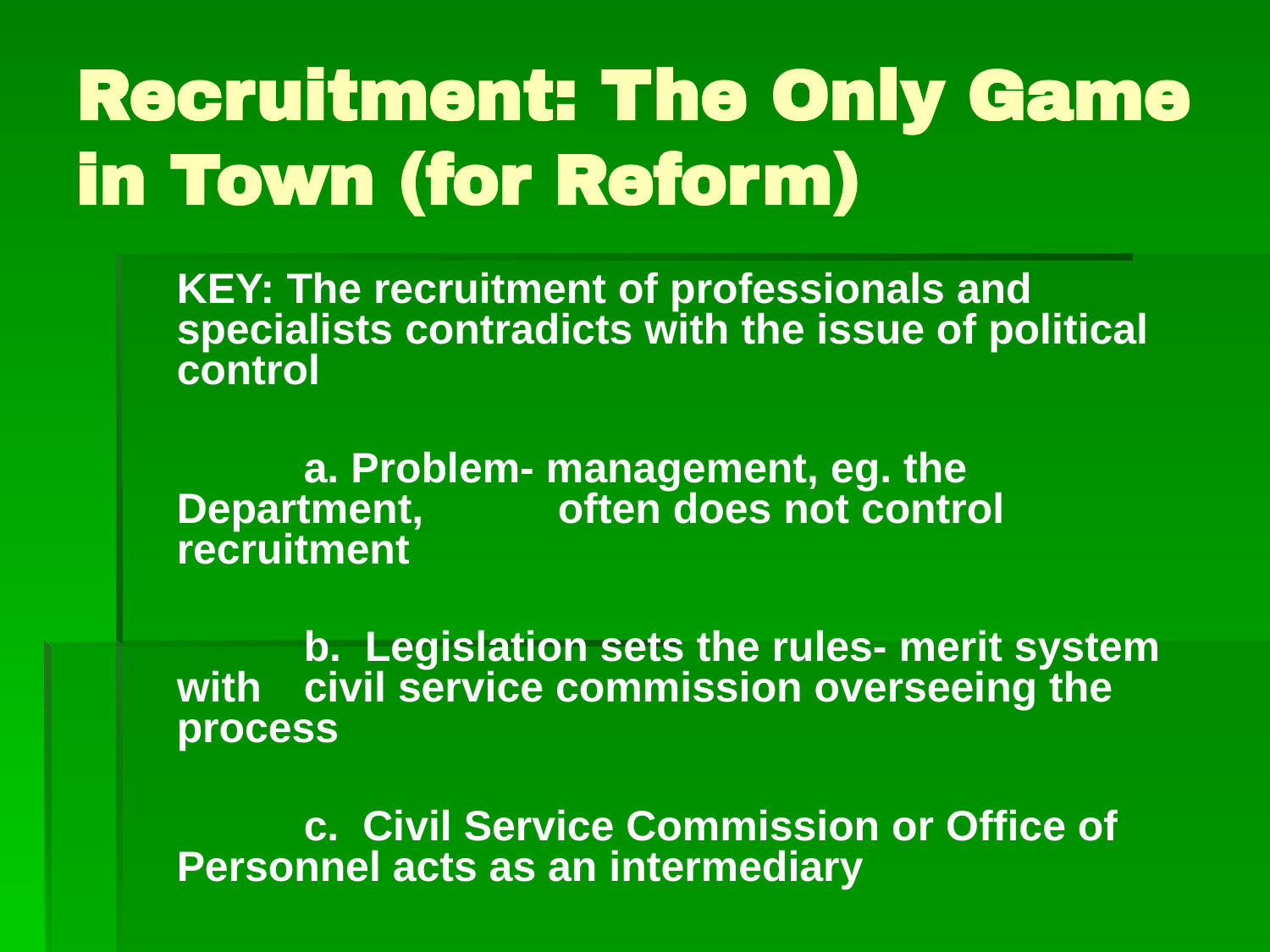

# Recruitment: The Only Game in Town (for Reform)
	KEY: The recruitment of professionals and specialists contradicts with the issue of political control

		a. Problem- management, eg. the Department, 	often does not control recruitment

		b.  Legislation sets the rules- merit system with 	civil service commission overseeing the 	process

		c.  Civil Service Commission or Office of 	Personnel acts as an intermediary